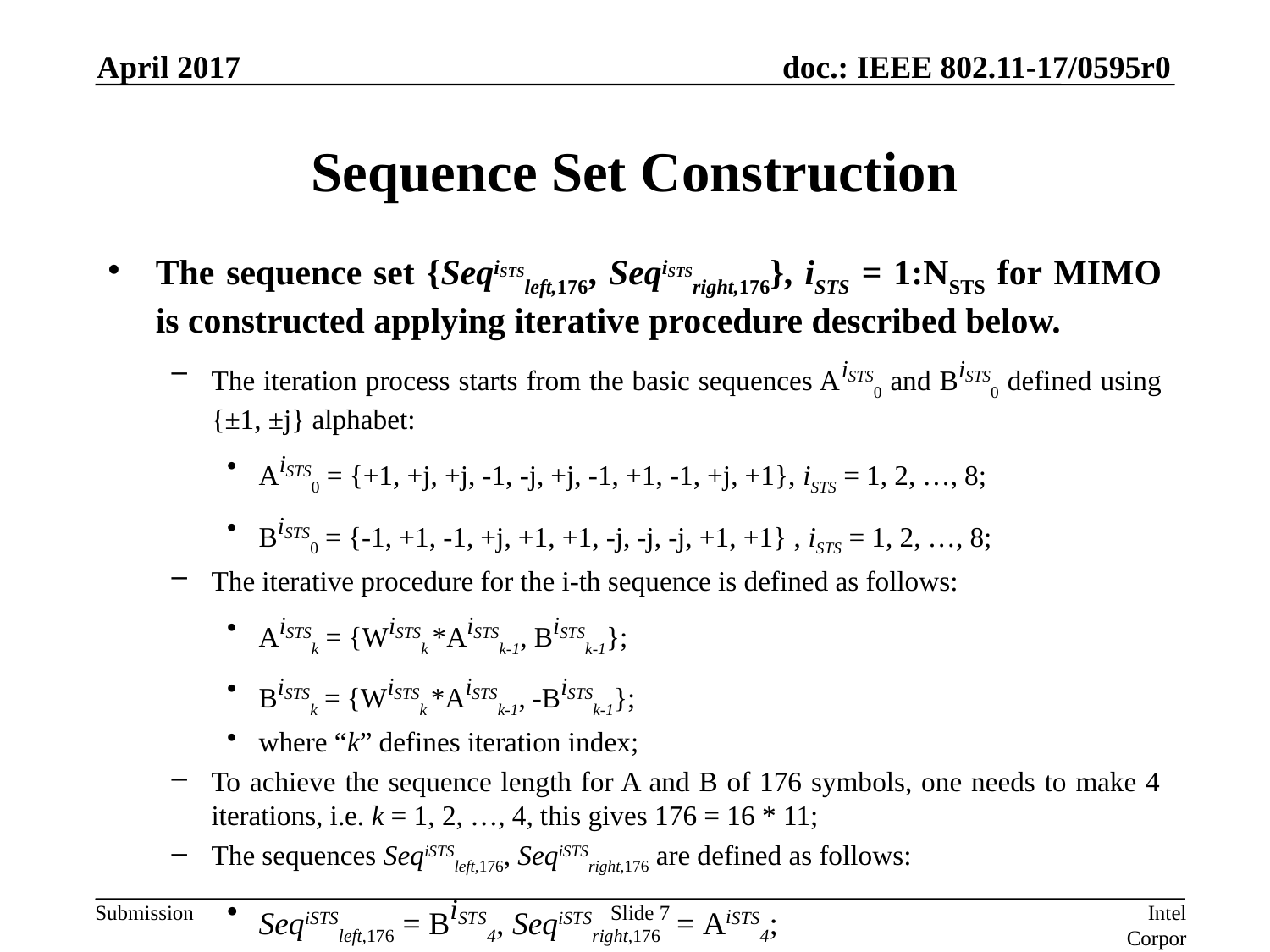

April 2017
# Sequence Set Construction
The sequence set {SeqiSTSleft,176, SeqiSTSright,176}, iSTS = 1:NSTS for MIMO is constructed applying iterative procedure described below.
The iteration process starts from the basic sequences AiSTS0 and BiSTS0 defined using {±1, ±j} alphabet:
AiSTS0 = {+1, +j, +j, -1, -j, +j, -1, +1, -1, +j, +1}, iSTS = 1, 2, …, 8;
BiSTS0 = {-1, +1, -1, +j, +1, +1, -j, -j, -j, +1, +1} , iSTS = 1, 2, …, 8;
The iterative procedure for the i-th sequence is defined as follows:
AiSTSk = {WiSTSk *AiSTSk-1, BiSTSk-1};
BiSTSk = {WiSTSk *AiSTSk-1, -BiSTSk-1};
where “k” defines iteration index;
To achieve the sequence length for A and B of 176 symbols, one needs to make 4 iterations, i.e. k = 1, 2, …, 4, this gives 176 = 16 * 11;
The sequences SeqiSTSleft,176, SeqiSTSright,176 are defined as follows:
SeqiSTSleft,176 = BiSTS4, SeqiSTSright,176  = AiSTS4;
Slide 7
Intel Corporation